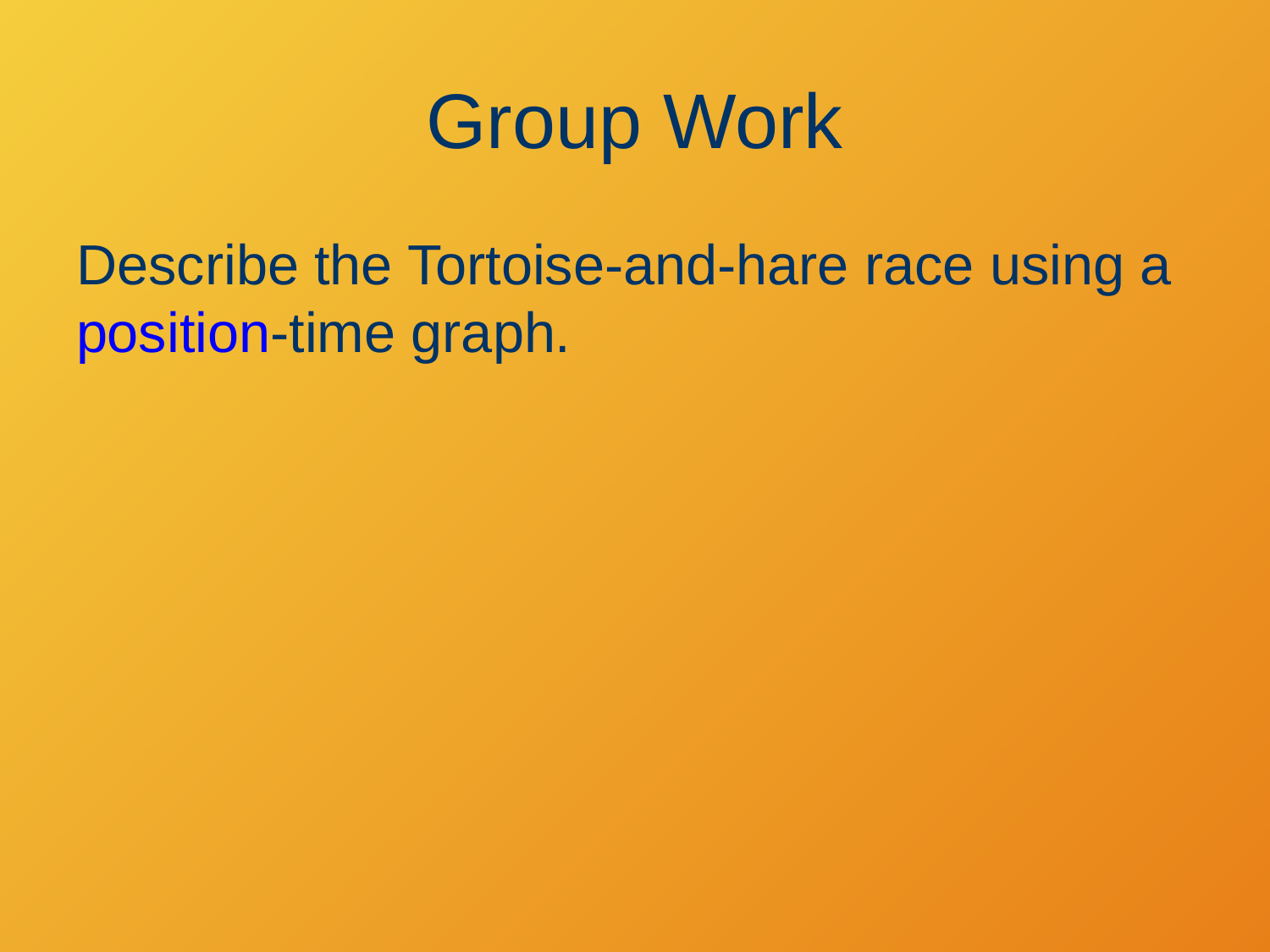

# Group Work
Describe the Tortoise-and-hare race using a position-time graph.